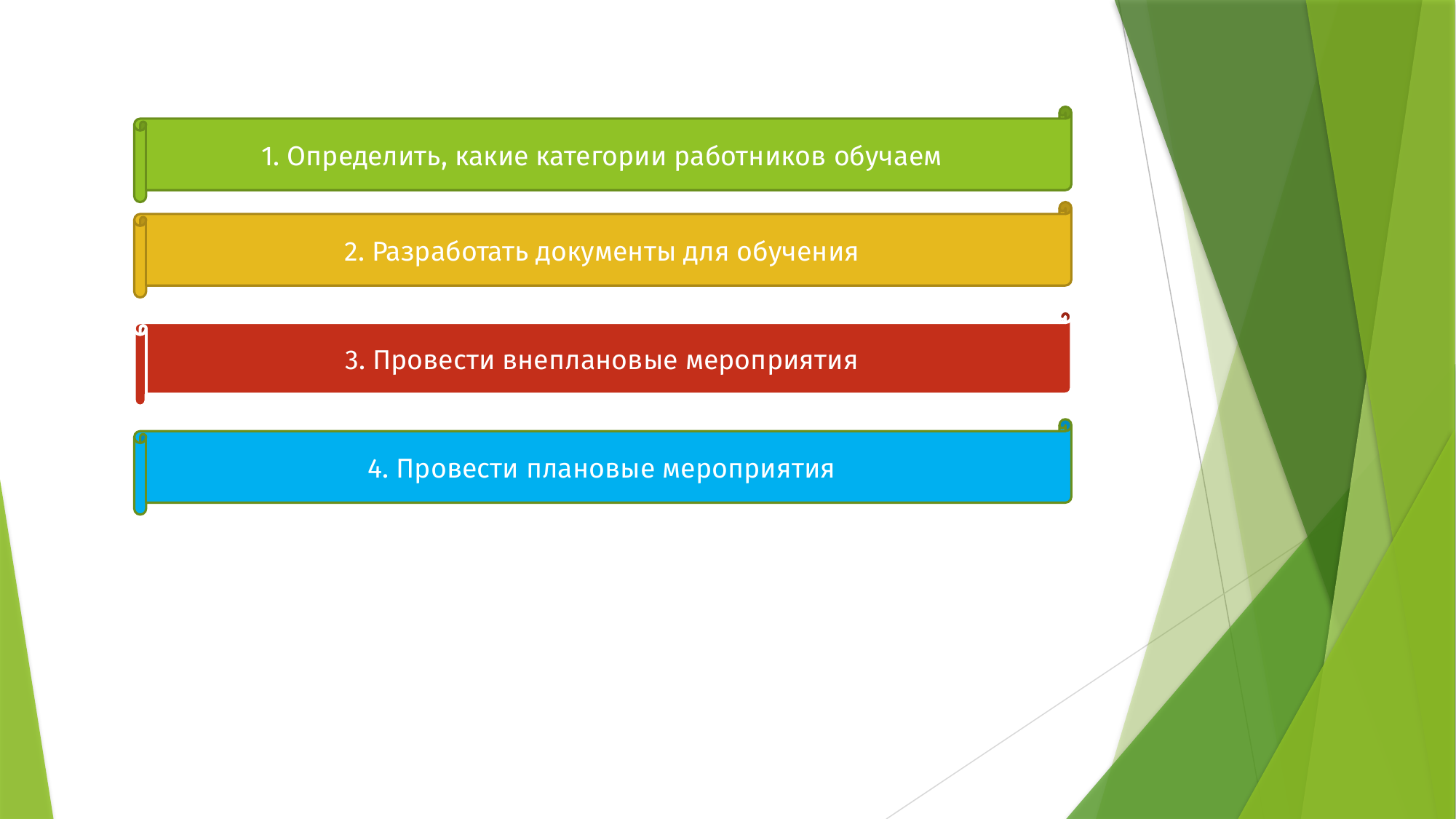

1. Определить, какие категории работников обучаем
2. Разработать документы для обучения
3. Провести внеплановые мероприятия
4. Провести плановые мероприятия